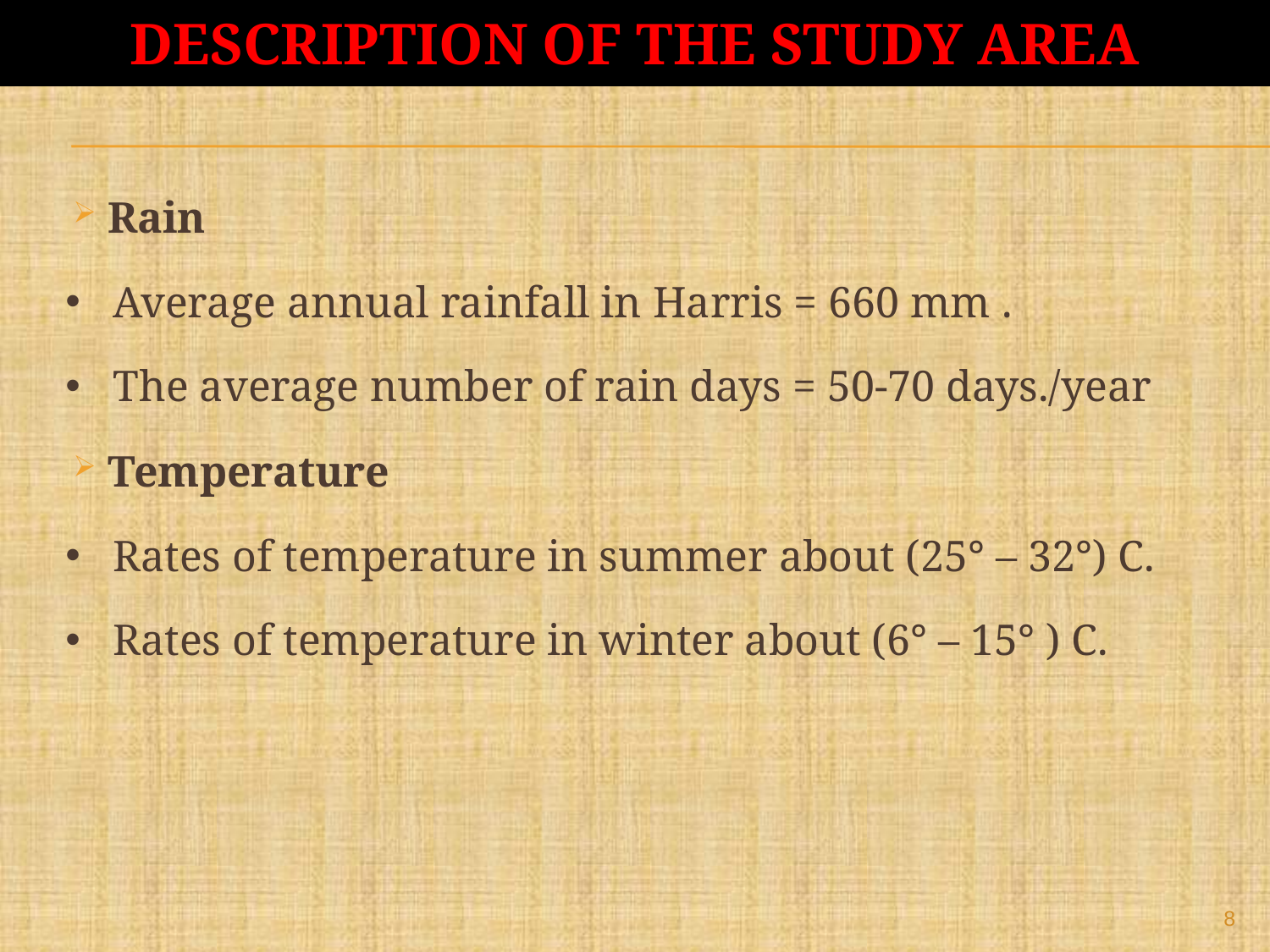

# DESCRIPTION OF THE STUDY AREA
 Rain
Average annual rainfall in Harris = 660 mm .
The average number of rain days = 50-70 days./year
 Temperature
Rates of temperature in summer about (25° – 32°) C.
Rates of temperature in winter about (6° – 15° ) C.

8